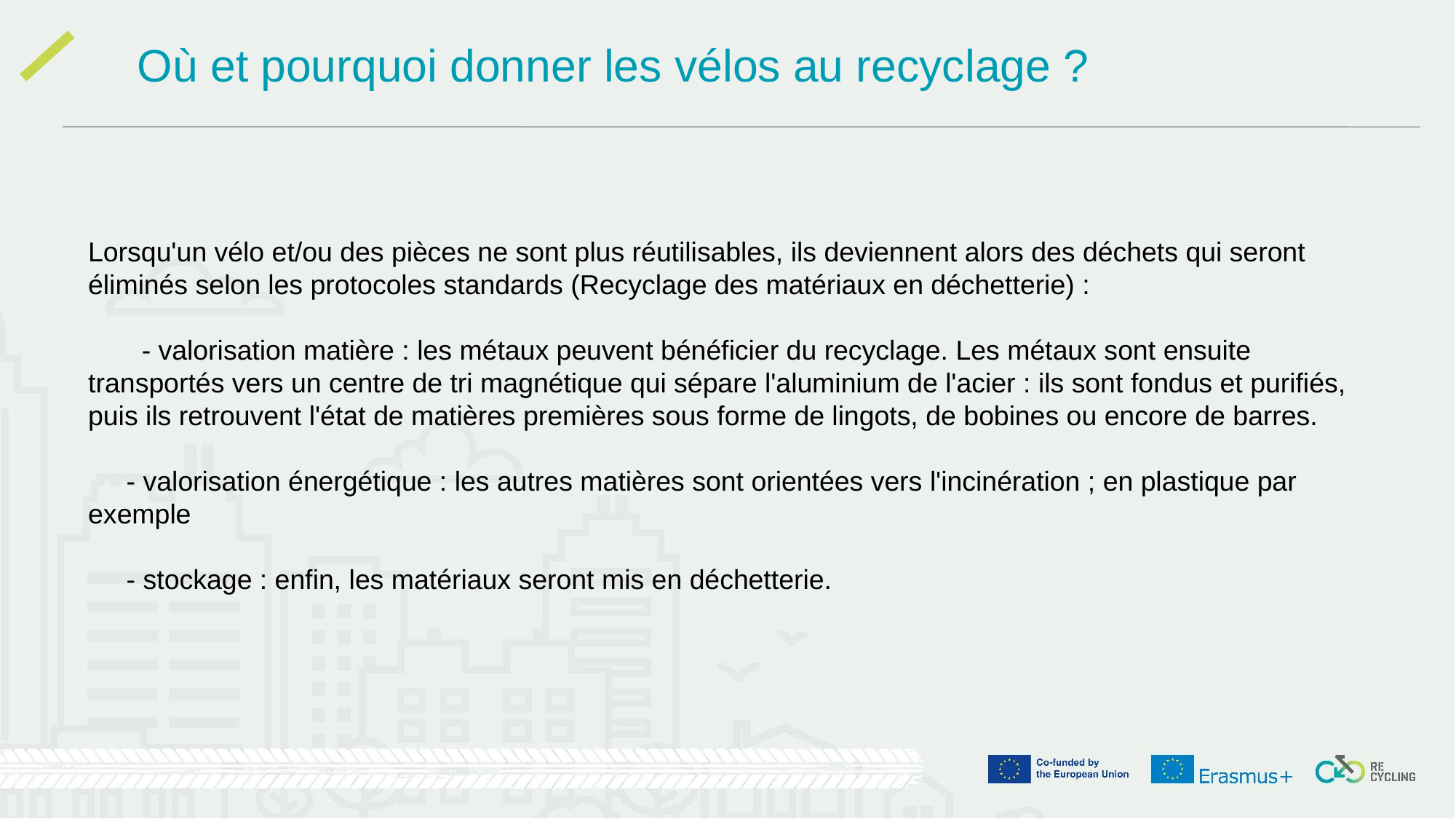

Où et pourquoi donner les vélos au recyclage ?
Lorsqu'un vélo et/ou des pièces ne sont plus réutilisables, ils deviennent alors des déchets qui seront éliminés selon les protocoles standards (Recyclage des matériaux en déchetterie) :

       - valorisation matière : les métaux peuvent bénéficier du recyclage. Les métaux sont ensuite transportés vers un centre de tri magnétique qui sépare l'aluminium de l'acier : ils sont fondus et purifiés, puis ils retrouvent l'état de matières premières sous forme de lingots, de bobines ou encore de barres.

     - valorisation énergétique : les autres matières sont orientées vers l'incinération ; en plastique par exemple

     - stockage : enfin, les matériaux seront mis en déchetterie.